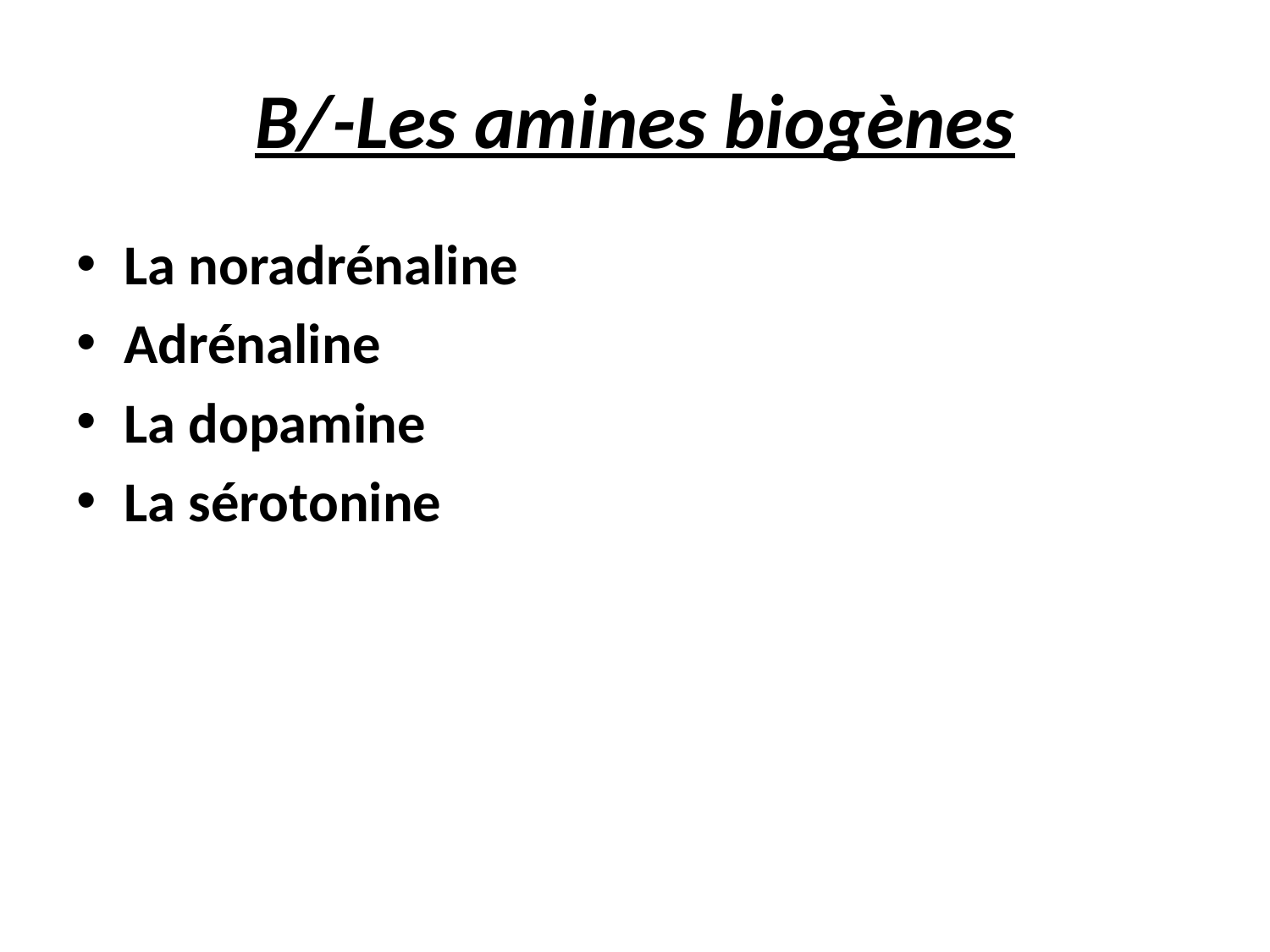

# B/-Les amines biogènes
La noradrénaline
Adrénaline
La dopamine
La sérotonine